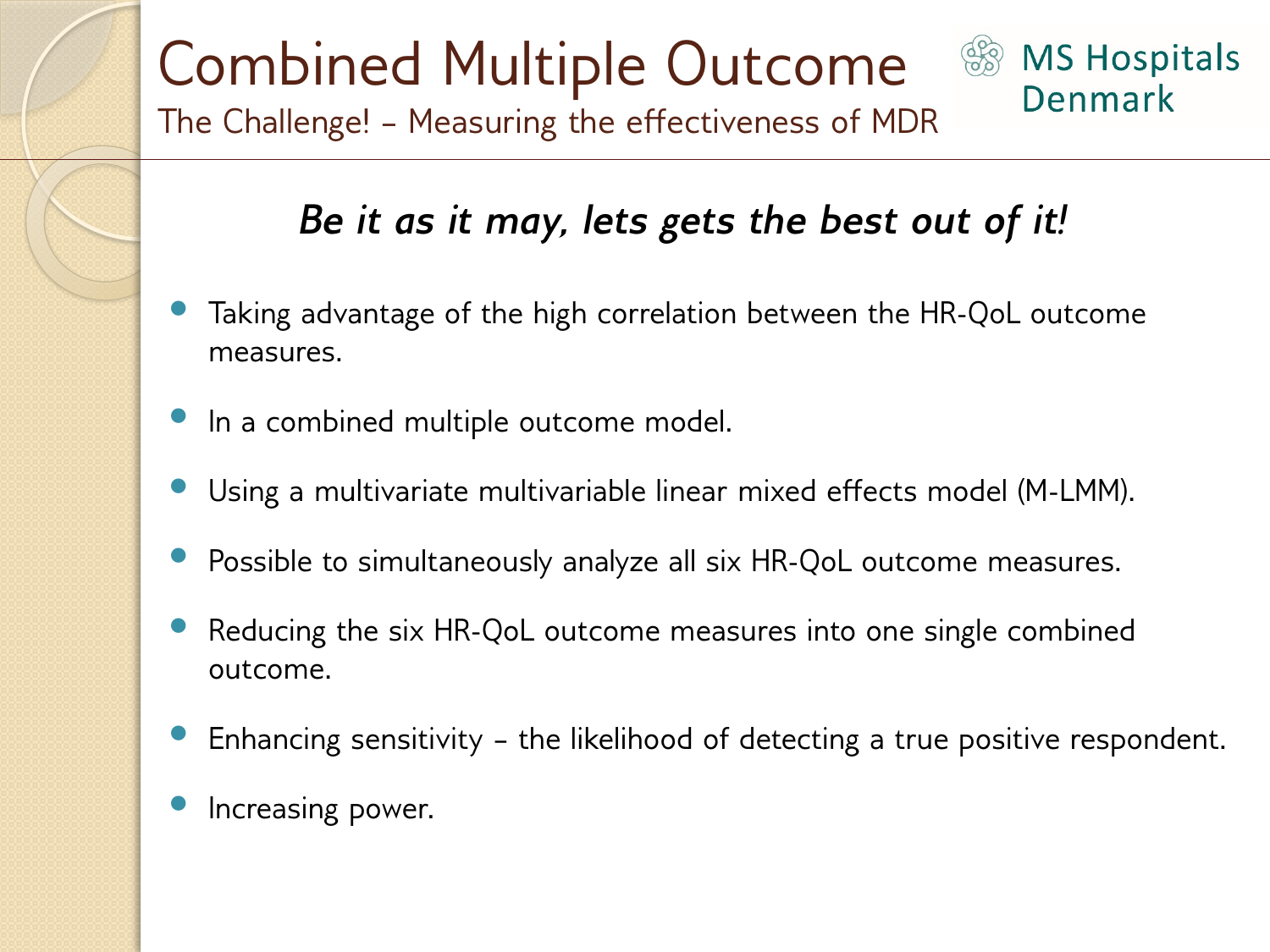

# Combined Multiple Outcome The Challenge! – Measuring the effectiveness of MDR
Be it as it may, lets gets the best out of it!
Taking advantage of the high correlation between the HR-QoL outcome measures.
In a combined multiple outcome model.
Using a multivariate multivariable linear mixed effects model (M-LMM).
Possible to simultaneously analyze all six HR-QoL outcome measures.
Reducing the six HR-QoL outcome measures into one single combined outcome.
Enhancing sensitivity – the likelihood of detecting a true positive respondent.
Increasing power.